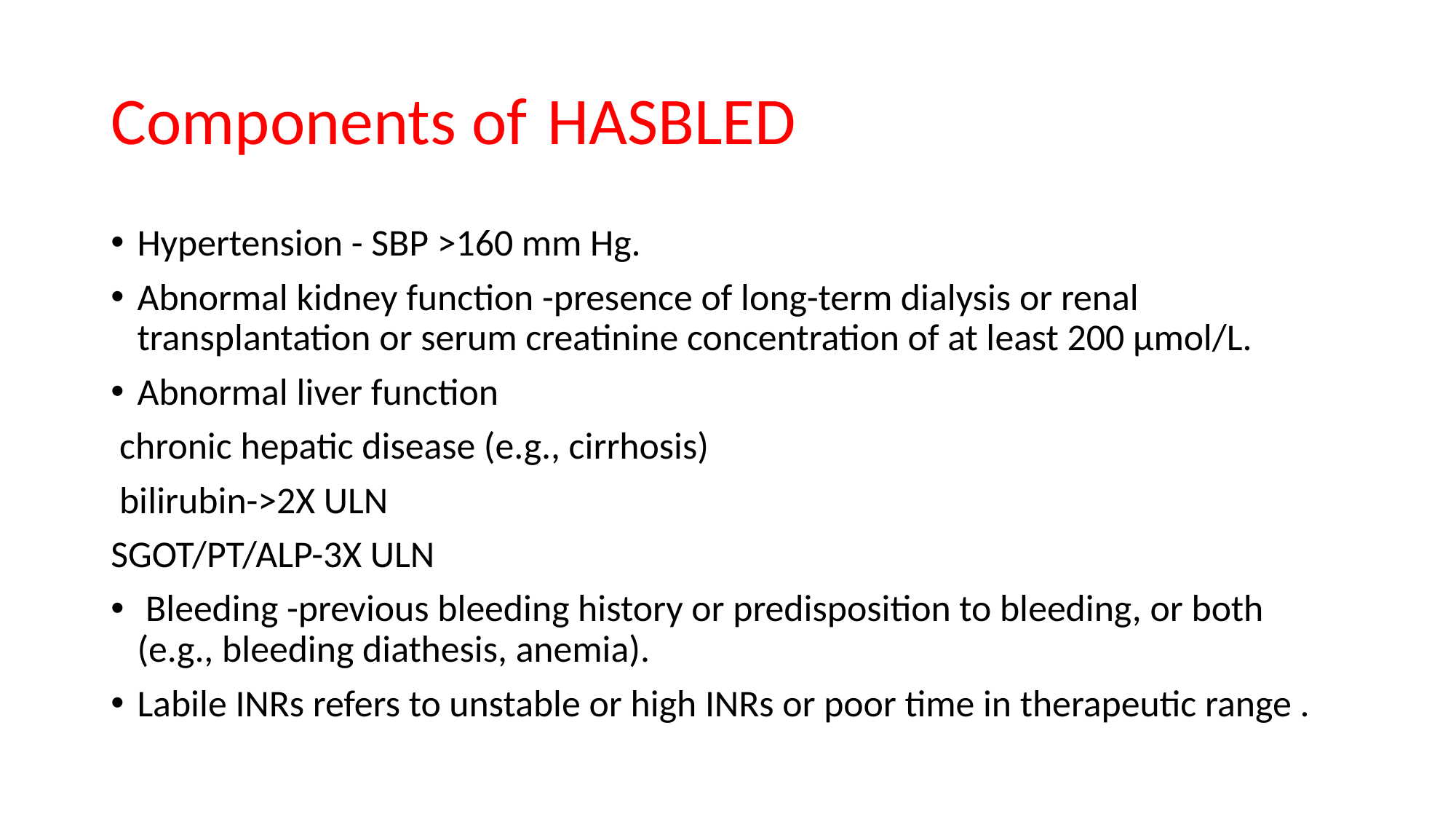

# Components of 	HASBLED
Hypertension - SBP >160 mm Hg.
Abnormal kidney function -presence of long-term dialysis or renal transplantation or serum creatinine concentration of at least 200 µmol/L.
Abnormal liver function
 chronic hepatic disease (e.g., cirrhosis)
 bilirubin->2X ULN
SGOT/PT/ALP-3X ULN
 Bleeding -previous bleeding history or predisposition to bleeding, or both (e.g., bleeding diathesis, anemia).
Labile INRs refers to unstable or high INRs or poor time in therapeutic range .